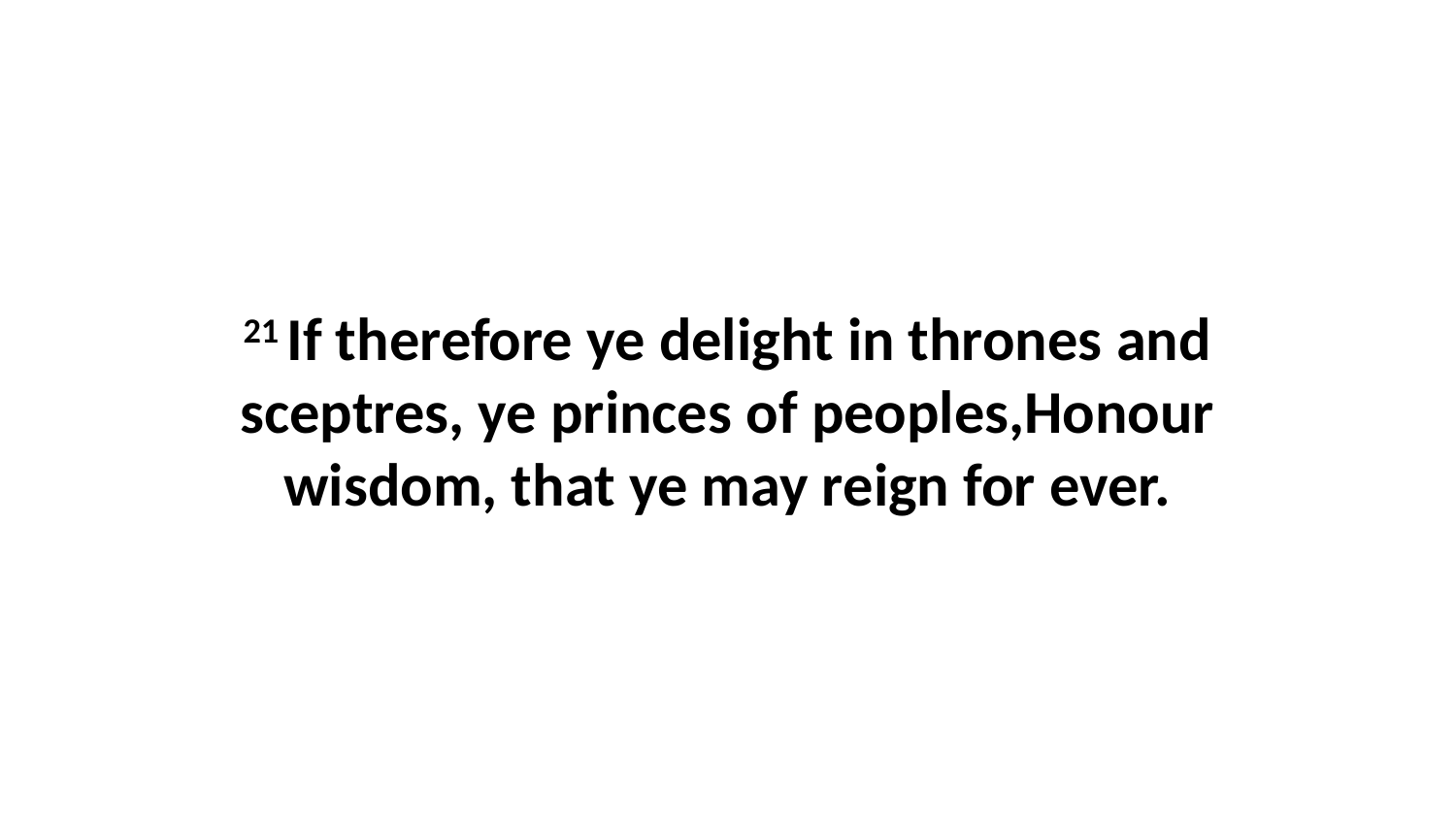

21 If therefore ye delight in thrones and sceptres, ye princes of peoples,Honour wisdom, that ye may reign for ever.